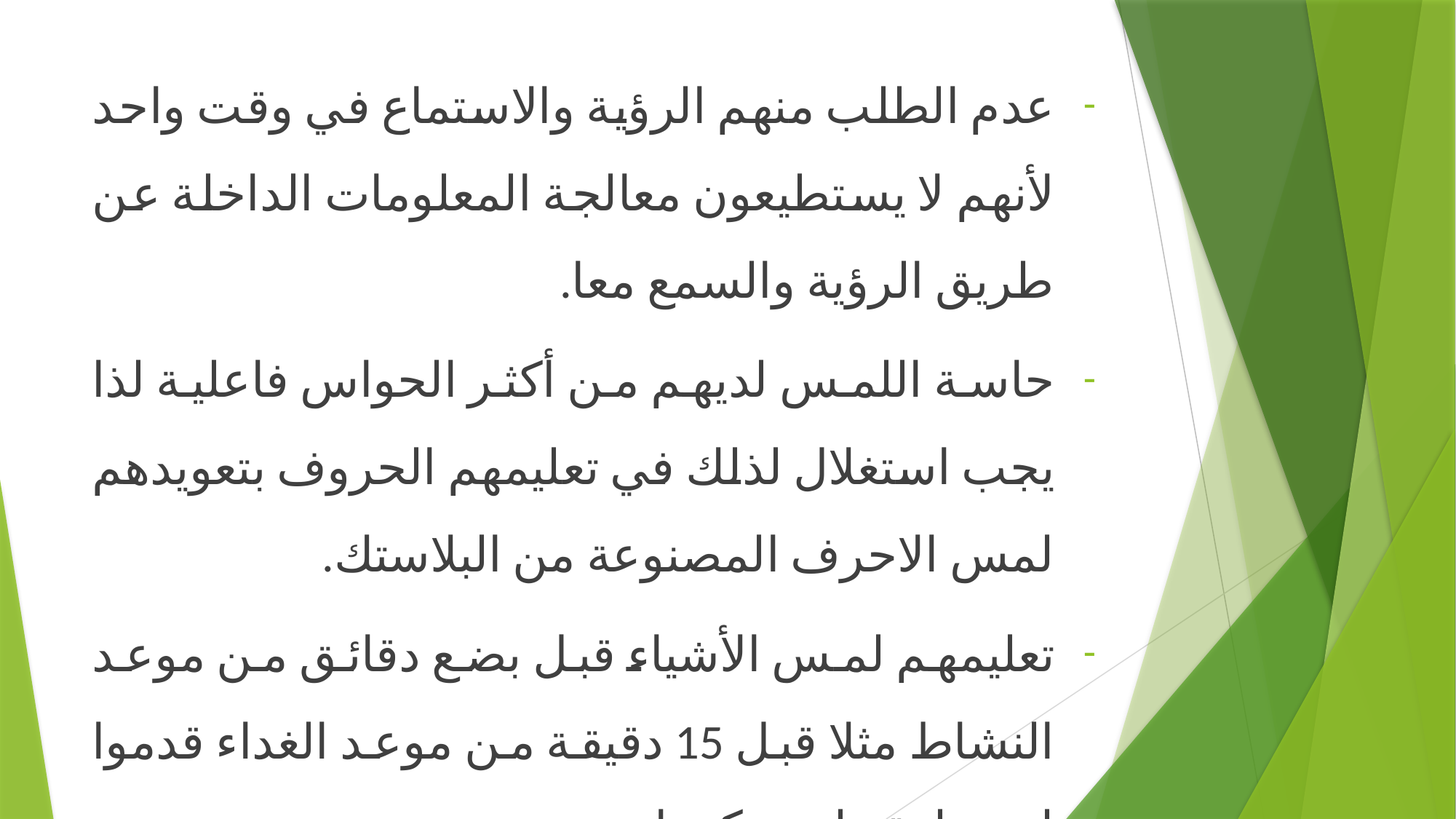

عدم الطلب منهم الرؤية والاستماع في وقت واحد لأنهم لا يستطيعون معالجة المعلومات الداخلة عن طريق الرؤية والسمع معا.
حاسة اللمس لديهم من أكثر الحواس فاعلية لذا يجب استغلال لذلك في تعليمهم الحروف بتعويدهم لمس الاحرف المصنوعة من البلاستك.
تعليمهم لمس الأشياء قبل بضع دقائق من موعد النشاط مثلا قبل 15 دقيقة من موعد الغداء قدموا لهم ملعقة ليمسكوها.